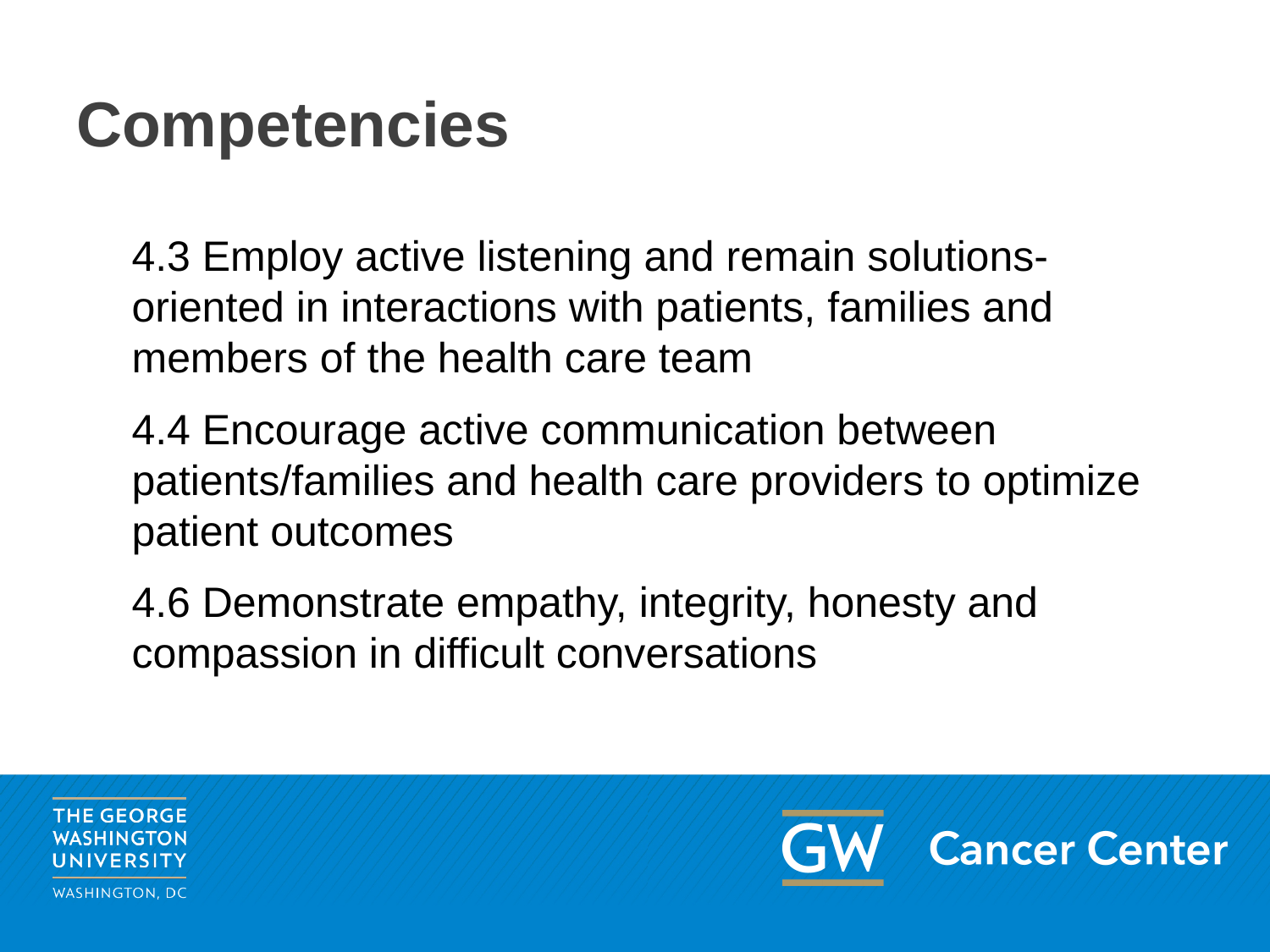

# Competencies
4.3 Employ active listening and remain solutions-oriented in interactions with patients, families and members of the health care team
4.4 Encourage active communication between patients/families and health care providers to optimize patient outcomes
4.6 Demonstrate empathy, integrity, honesty and compassion in difficult conversations